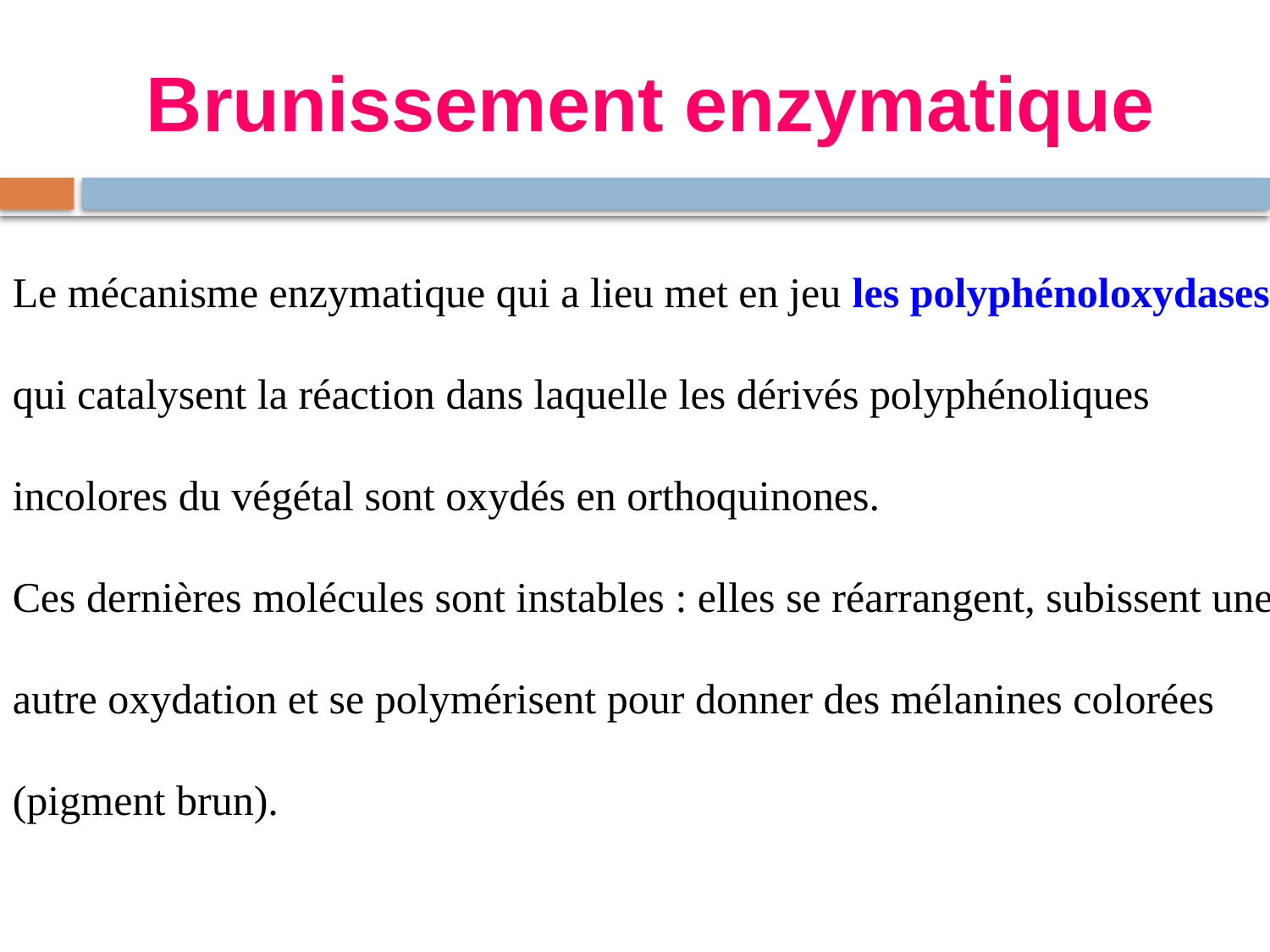

# Brunissement enzymatique
Le mécanisme enzymatique qui a lieu met en jeu les polyphénoloxydases qui catalysent la réaction dans laquelle les dérivés polyphénoliques incolores du végétal sont oxydés en orthoquinones.
Ces dernières molécules sont instables : elles se réarrangent, subissent une autre oxydation et se polymérisent pour donner des mélanines colorées (pigment brun).